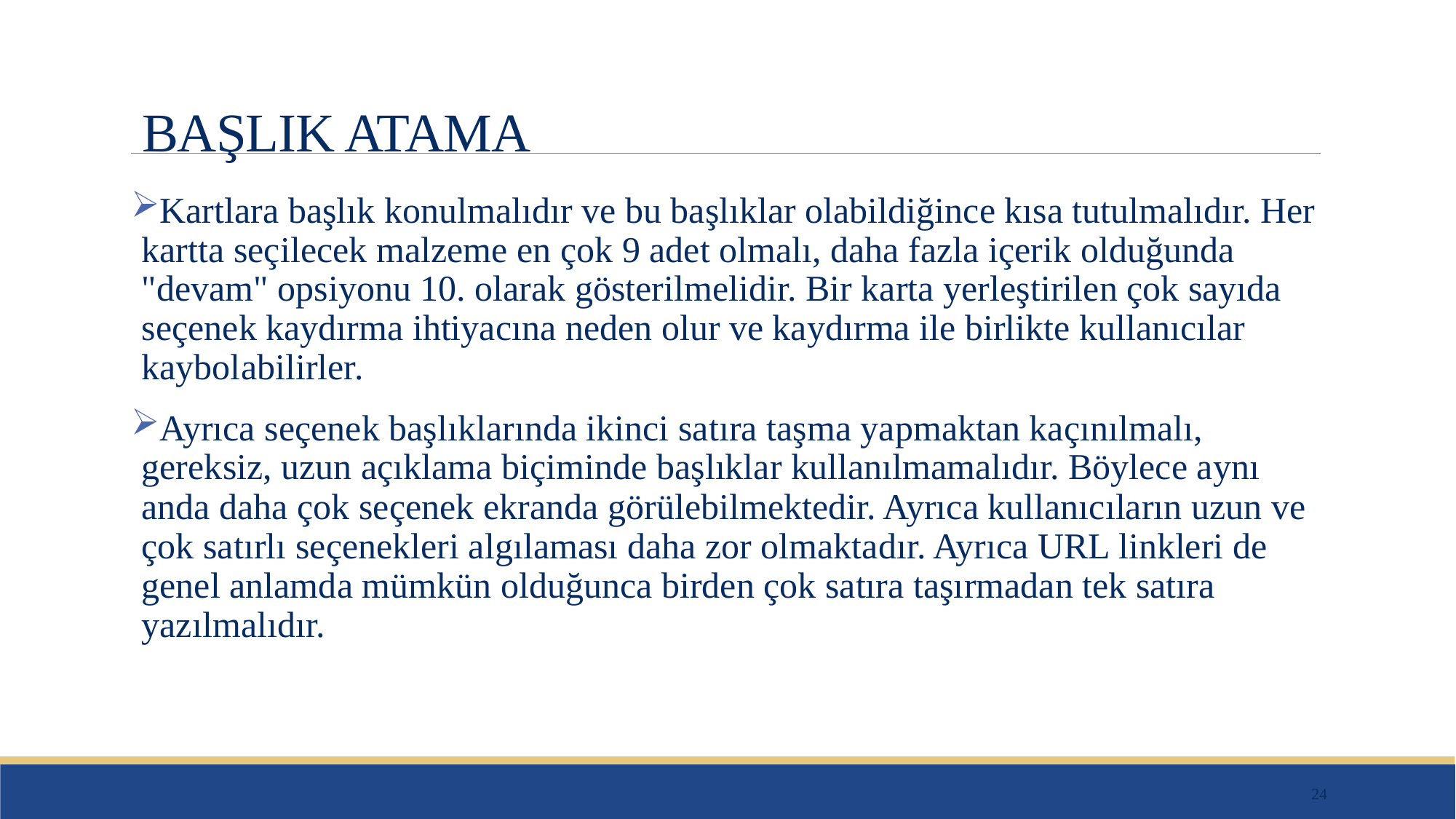

# BAŞLIK ATAMA
Kartlara başlık konulmalıdır ve bu başlıklar olabildiğince kısa tutulmalıdır. Her kartta seçilecek malzeme en çok 9 adet olmalı, daha fazla içerik olduğunda "devam" opsiyonu 10. olarak gösterilmelidir. Bir karta yerleştirilen çok sayıda seçenek kaydırma ihtiyacına neden olur ve kaydırma ile birlikte kullanıcılar kaybolabilirler.
Ayrıca seçenek başlıklarında ikinci satıra taşma yapmaktan kaçınılmalı, gereksiz, uzun açıklama biçiminde başlıklar kullanılmamalıdır. Böylece aynı anda daha çok seçenek ekranda görülebilmektedir. Ayrıca kullanıcıların uzun ve çok satırlı seçenekleri algılaması daha zor olmaktadır. Ayrıca URL linkleri de genel anlamda mümkün olduğunca birden çok satıra taşırmadan tek satıra yazılmalıdır.

24